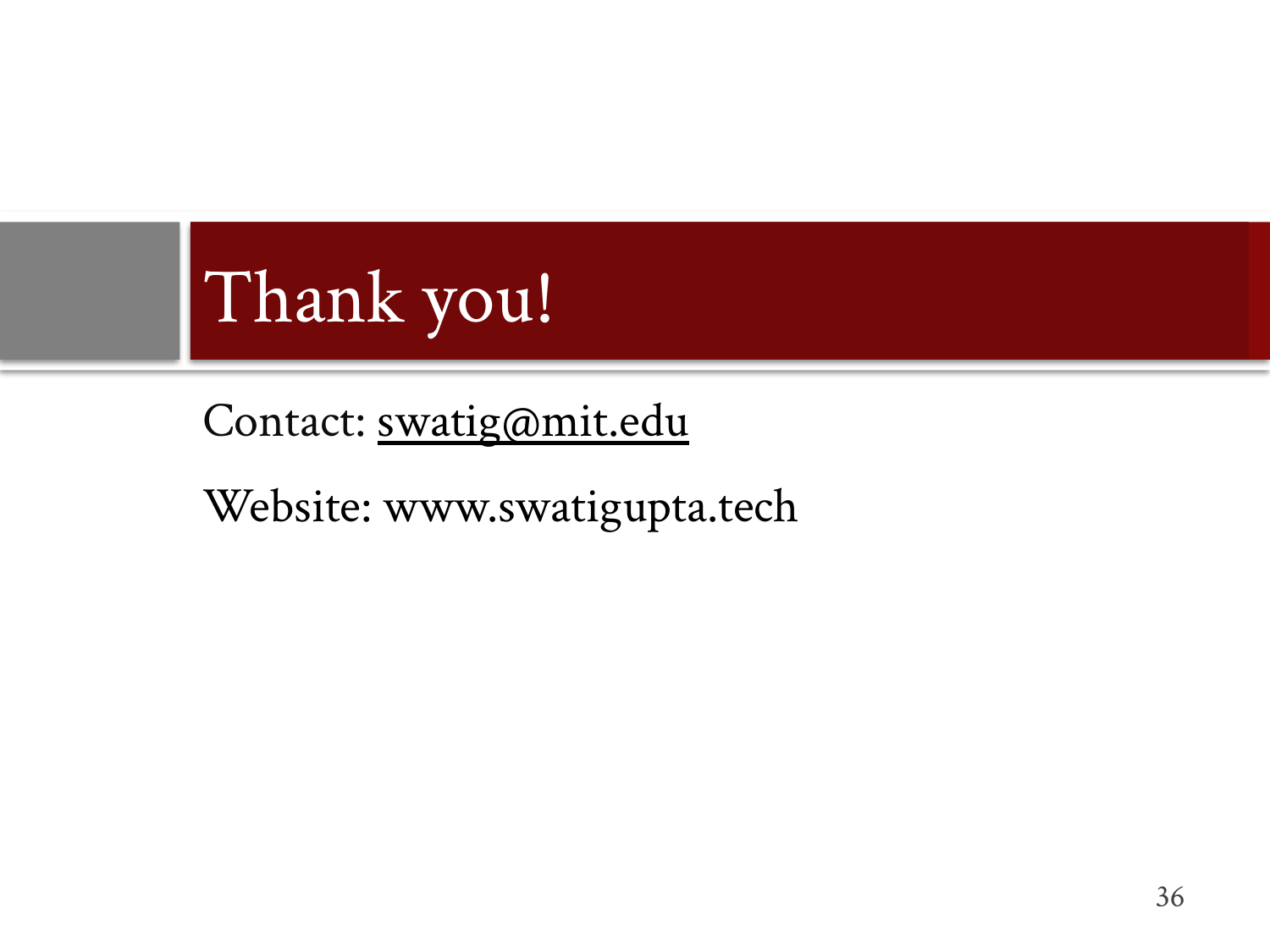

# Thank you!
Contact: swatig@mit.edu
Website: www.swatigupta.tech
36